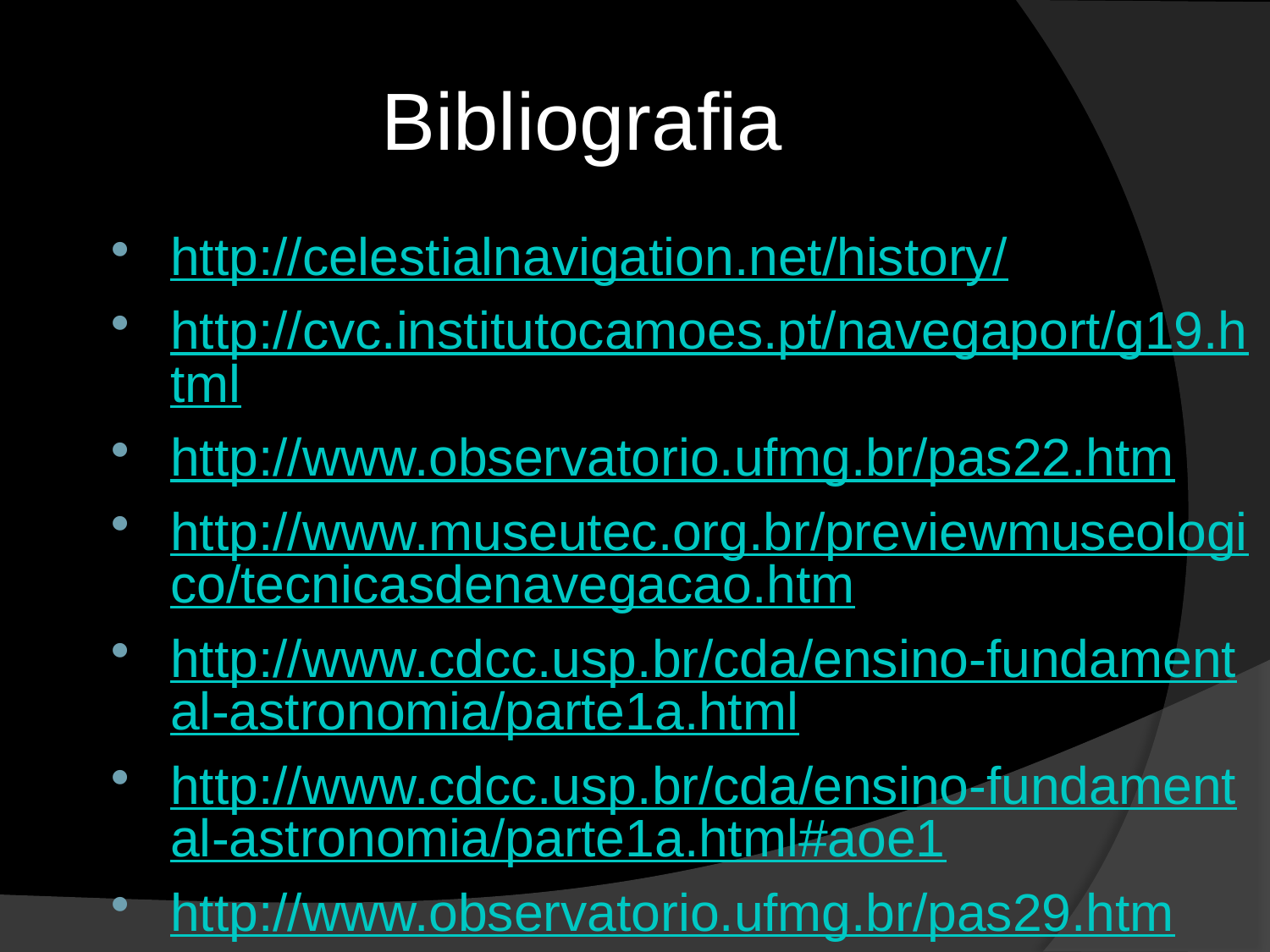

# Bibliografia
http://celestialnavigation.net/history/
http://cvc.institutocamoes.pt/navegaport/g19.html
http://www.observatorio.ufmg.br/pas22.htm
http://www.museutec.org.br/previewmuseologico/tecnicasdenavegacao.htm
http://www.cdcc.usp.br/cda/ensino-fundamental-astronomia/parte1a.html
http://www.cdcc.usp.br/cda/ensino-fundamental-astronomia/parte1a.html#aoe1
http://www.observatorio.ufmg.br/pas29.htm